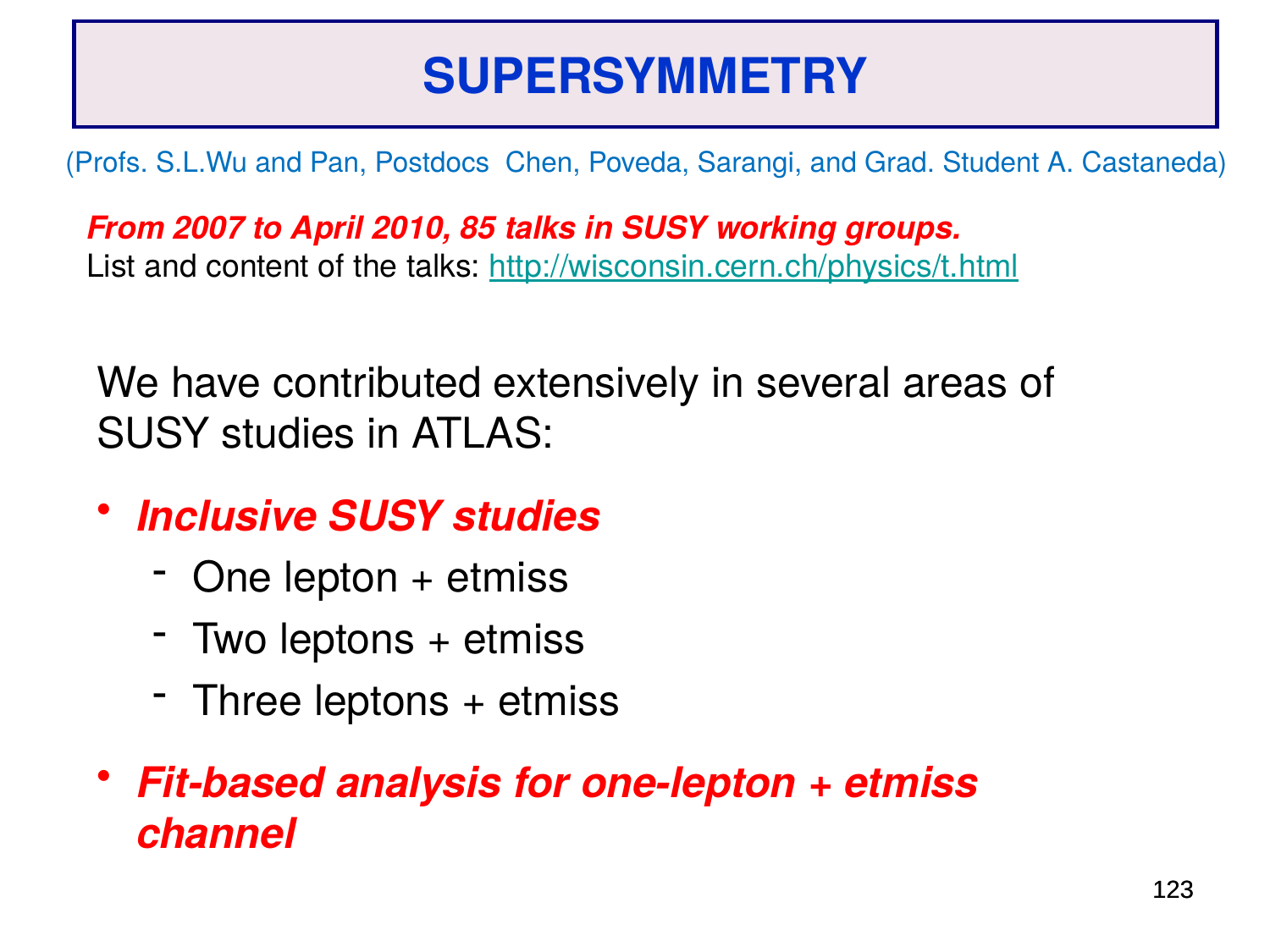

SUPERSYMMETRY
(Profs. S.L.Wu and Pan, Postdocs  Chen, Poveda, Sarangi, and Grad. Student A. Castaneda)
From 2007 to April 2010, 85 talks in SUSY working groups.
List and content of the talks: http://wisconsin.cern.ch/physics/t.html
We have contributed extensively in several areas of SUSY studies in ATLAS:
Inclusive SUSY studies
One lepton + etmiss
Two leptons + etmiss
Three leptons + etmiss
Fit-based analysis for one-lepton + etmiss channel
123
123